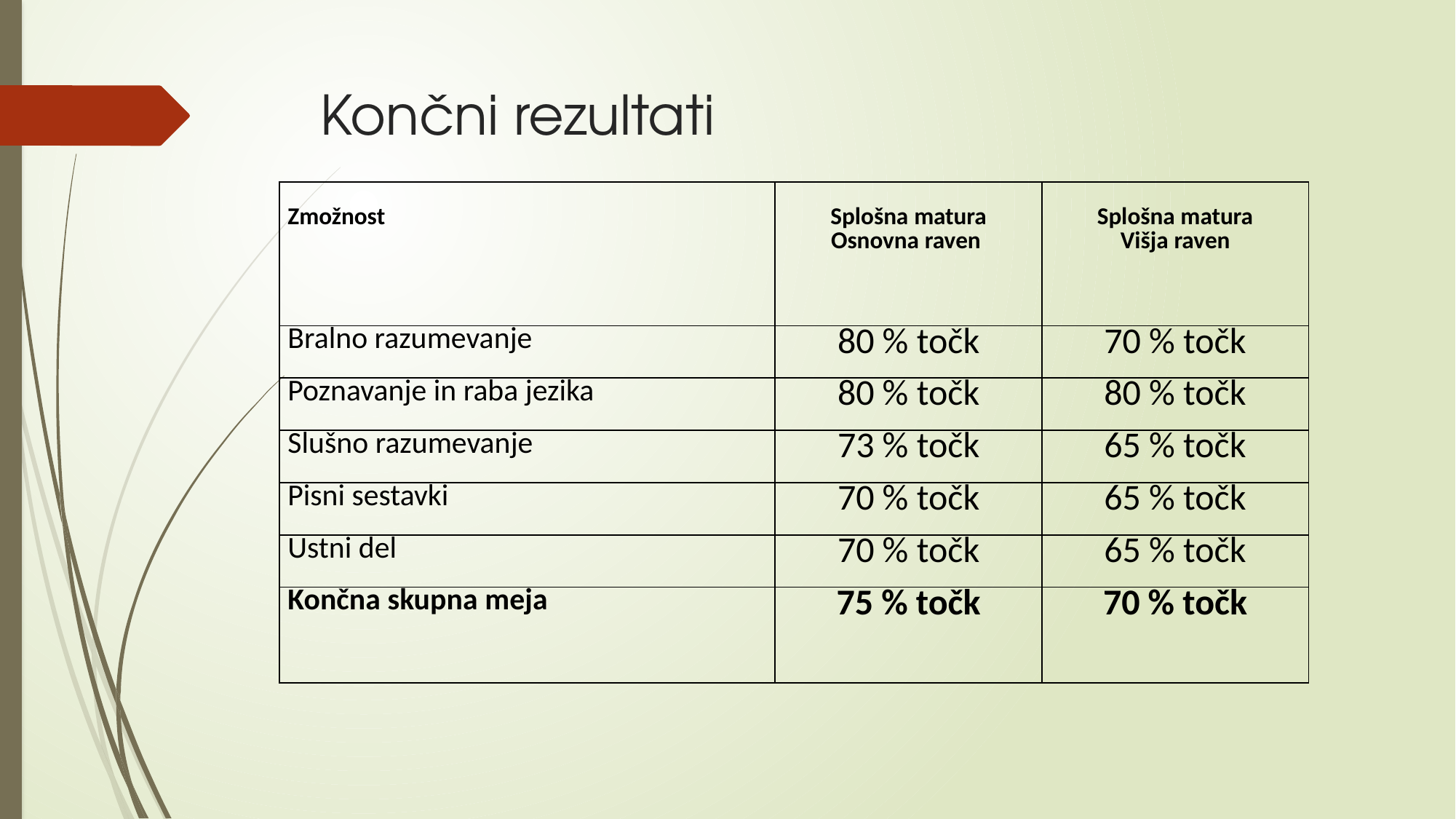

# Končni rezultati
| Zmožnost | Splošna matura Osnovna raven | Splošna matura Višja raven |
| --- | --- | --- |
| Bralno razumevanje | 80 % točk | 70 % točk |
| Poznavanje in raba jezika | 80 % točk | 80 % točk |
| Slušno razumevanje | 73 % točk | 65 % točk |
| Pisni sestavki | 70 % točk | 65 % točk |
| Ustni del | 70 % točk | 65 % točk |
| Končna skupna meja | 75 % točk | 70 % točk |